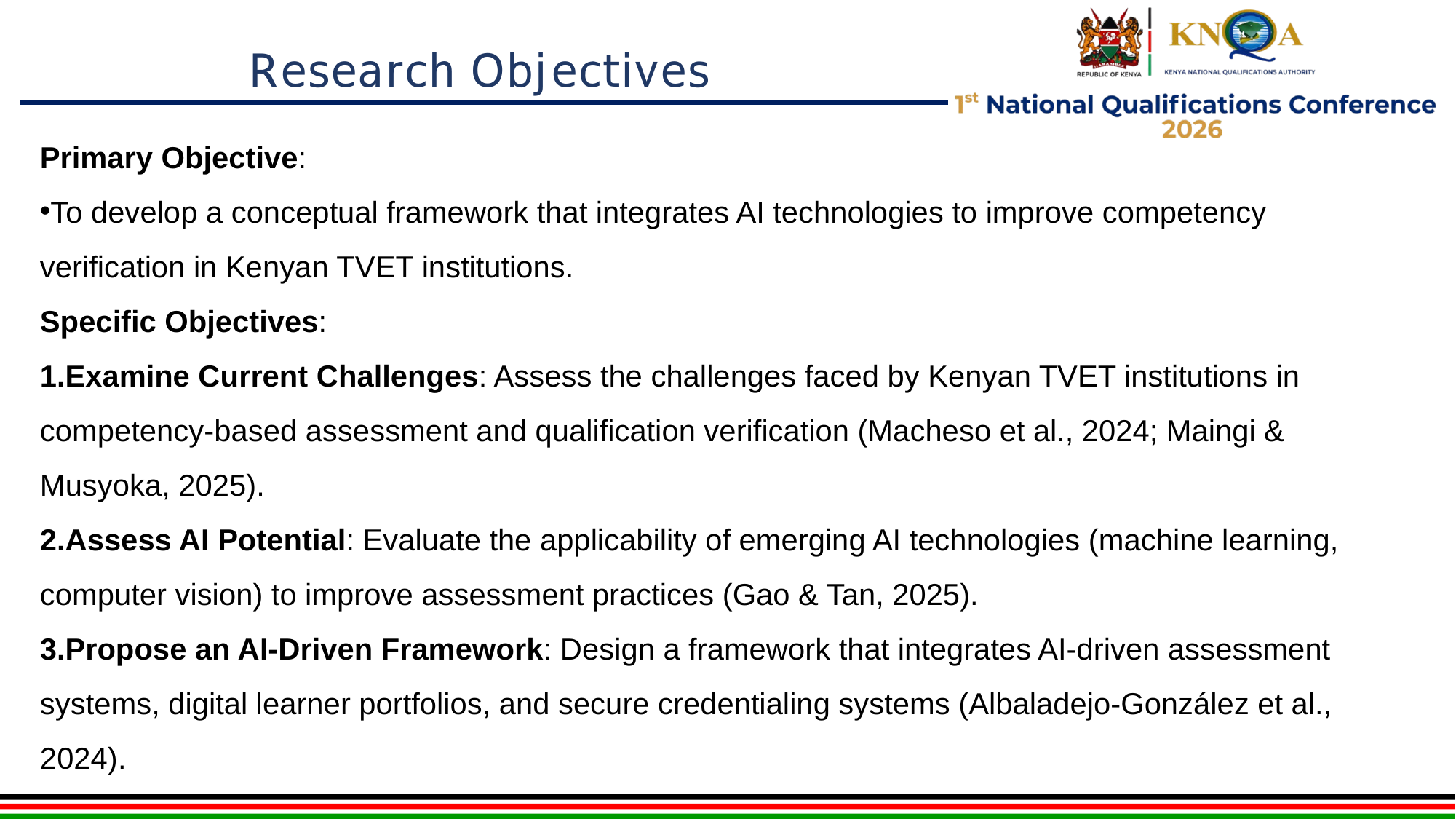

# Research Objectives
Primary Objective:
To develop a conceptual framework that integrates AI technologies to improve competency verification in Kenyan TVET institutions.
Specific Objectives:
Examine Current Challenges: Assess the challenges faced by Kenyan TVET institutions in competency-based assessment and qualification verification (Macheso et al., 2024; Maingi & Musyoka, 2025).
Assess AI Potential: Evaluate the applicability of emerging AI technologies (machine learning, computer vision) to improve assessment practices (Gao & Tan, 2025).
Propose an AI-Driven Framework: Design a framework that integrates AI-driven assessment systems, digital learner portfolios, and secure credentialing systems (Albaladejo-González et al., 2024).